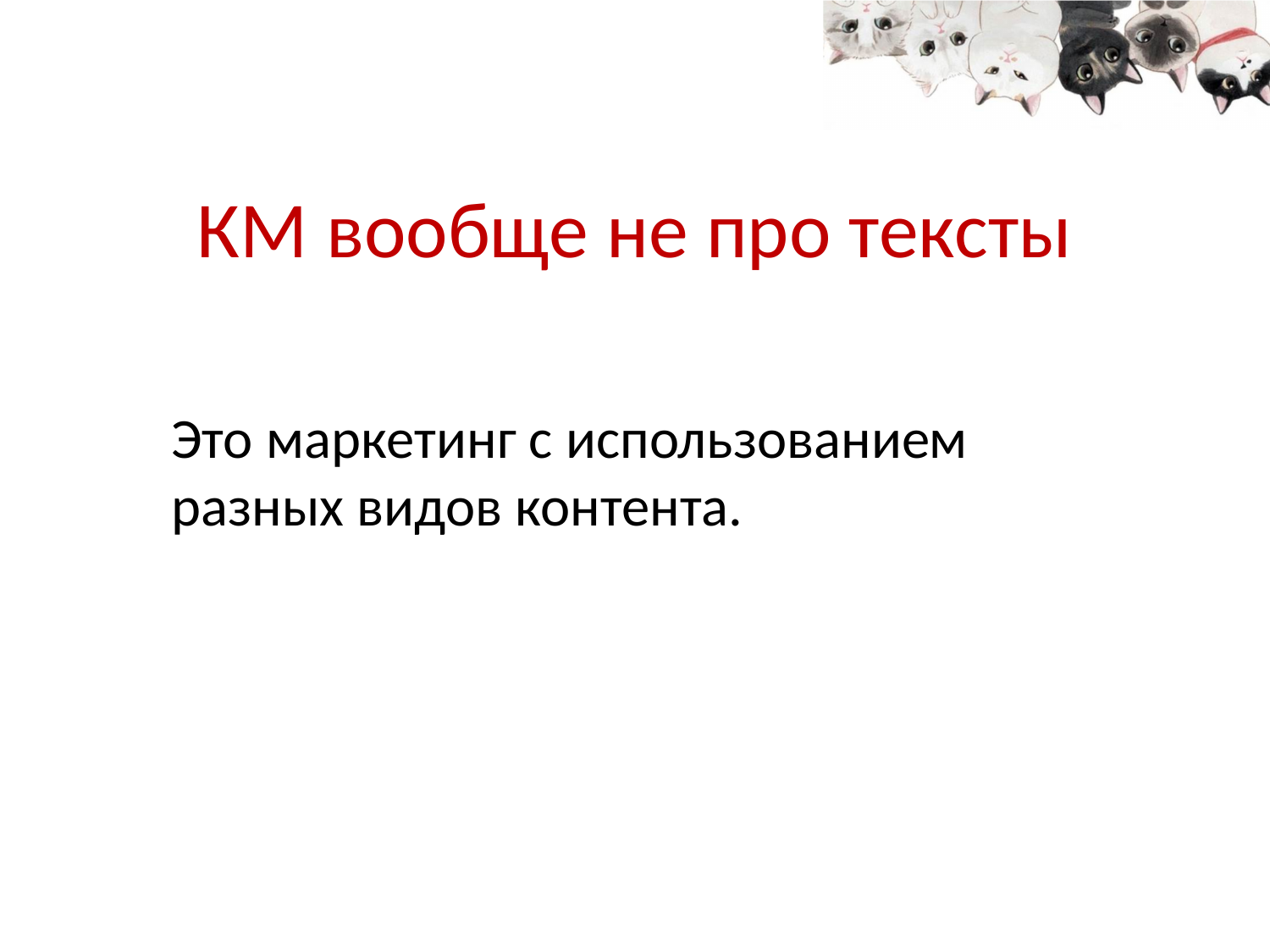

# КМ вообще не про тексты
Это маркетинг с использованием разных видов контента.